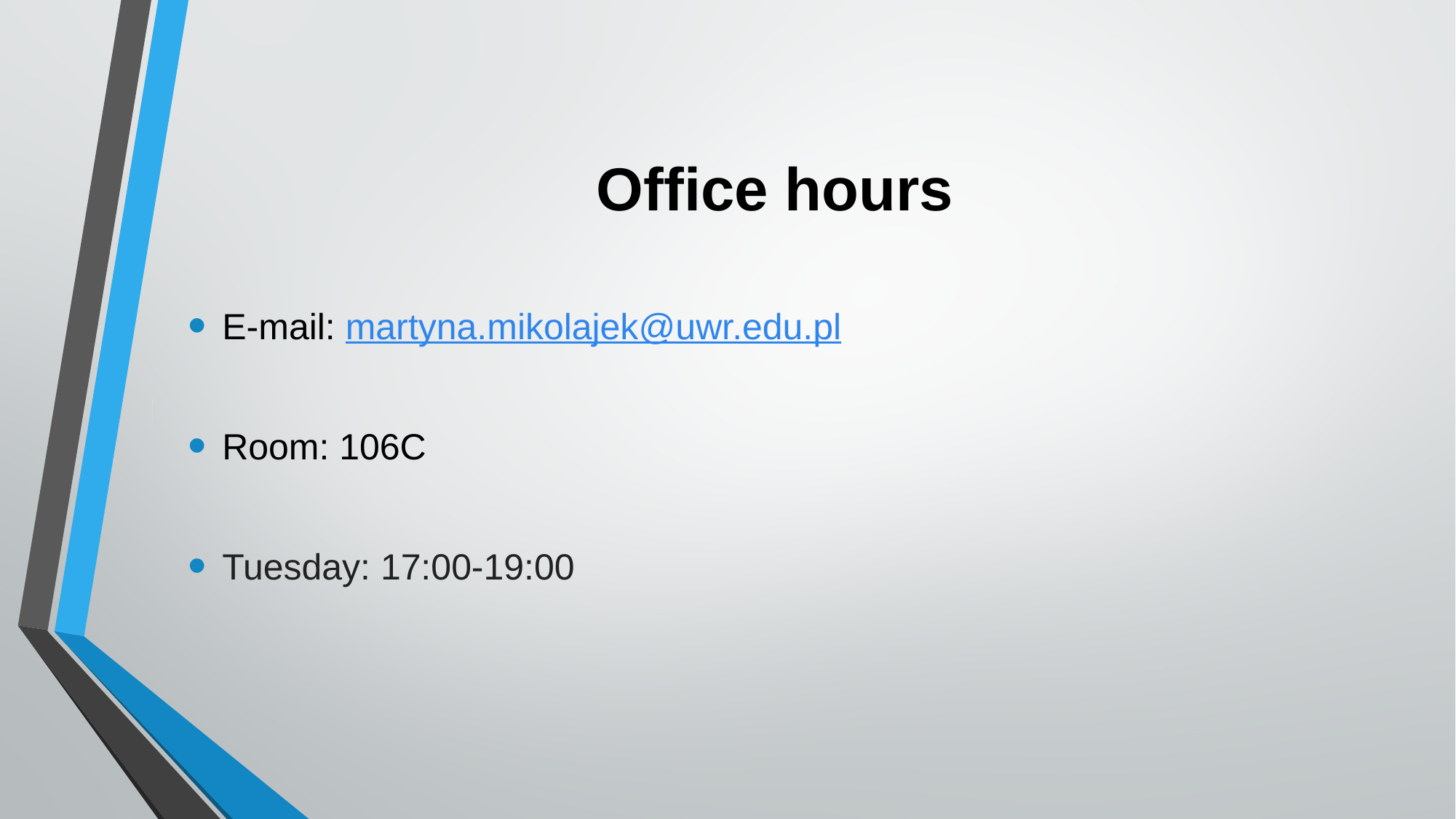

# Office hours
E-mail: martyna.mikolajek@uwr.edu.pl

Room: 106C

Tuesday: 17:00-19:00